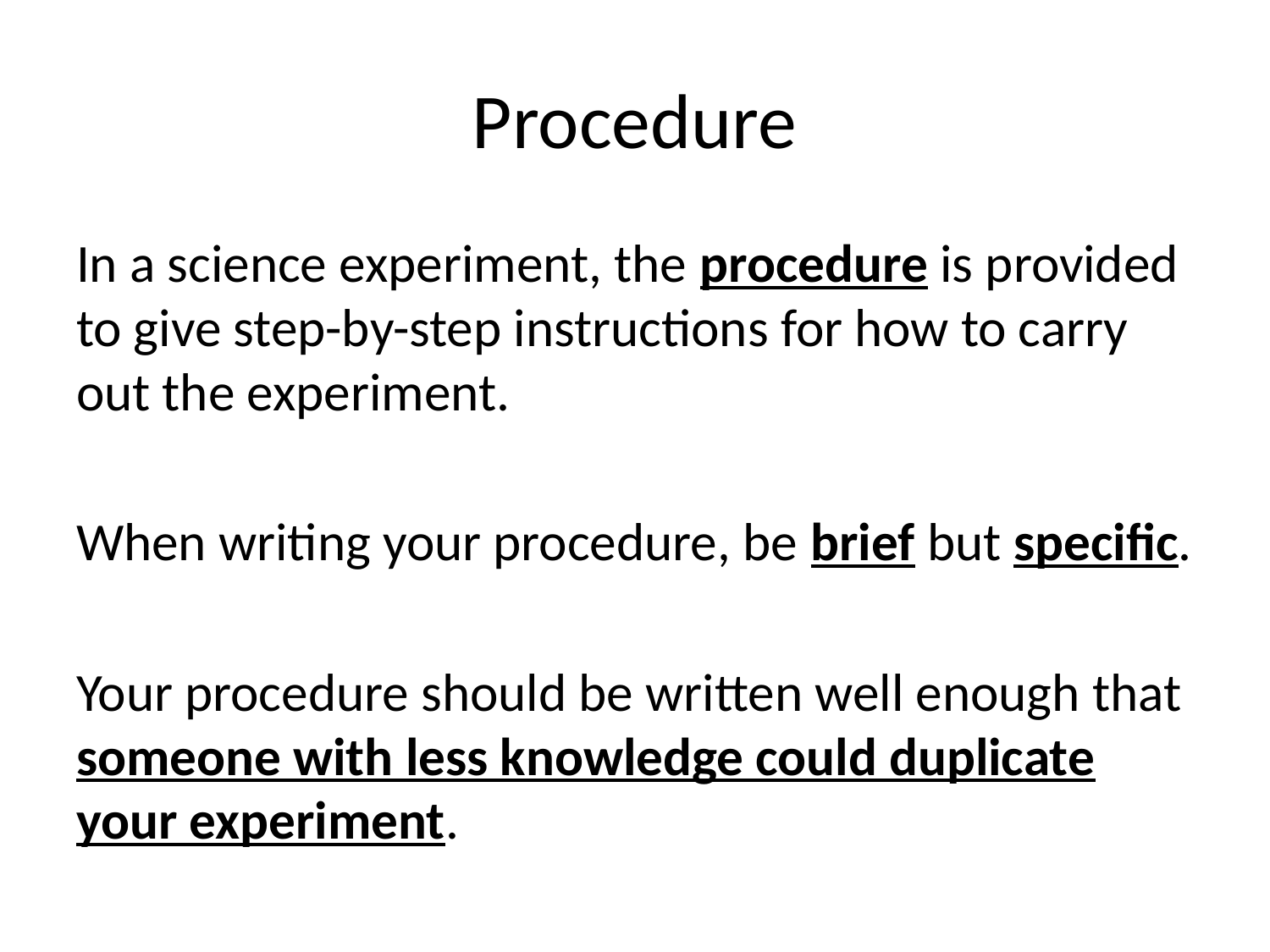

# Procedure
In a science experiment, the procedure is provided to give step-by-step instructions for how to carry out the experiment.

When writing your procedure, be brief but specific.

Your procedure should be written well enough that someone with less knowledge could duplicate your experiment.